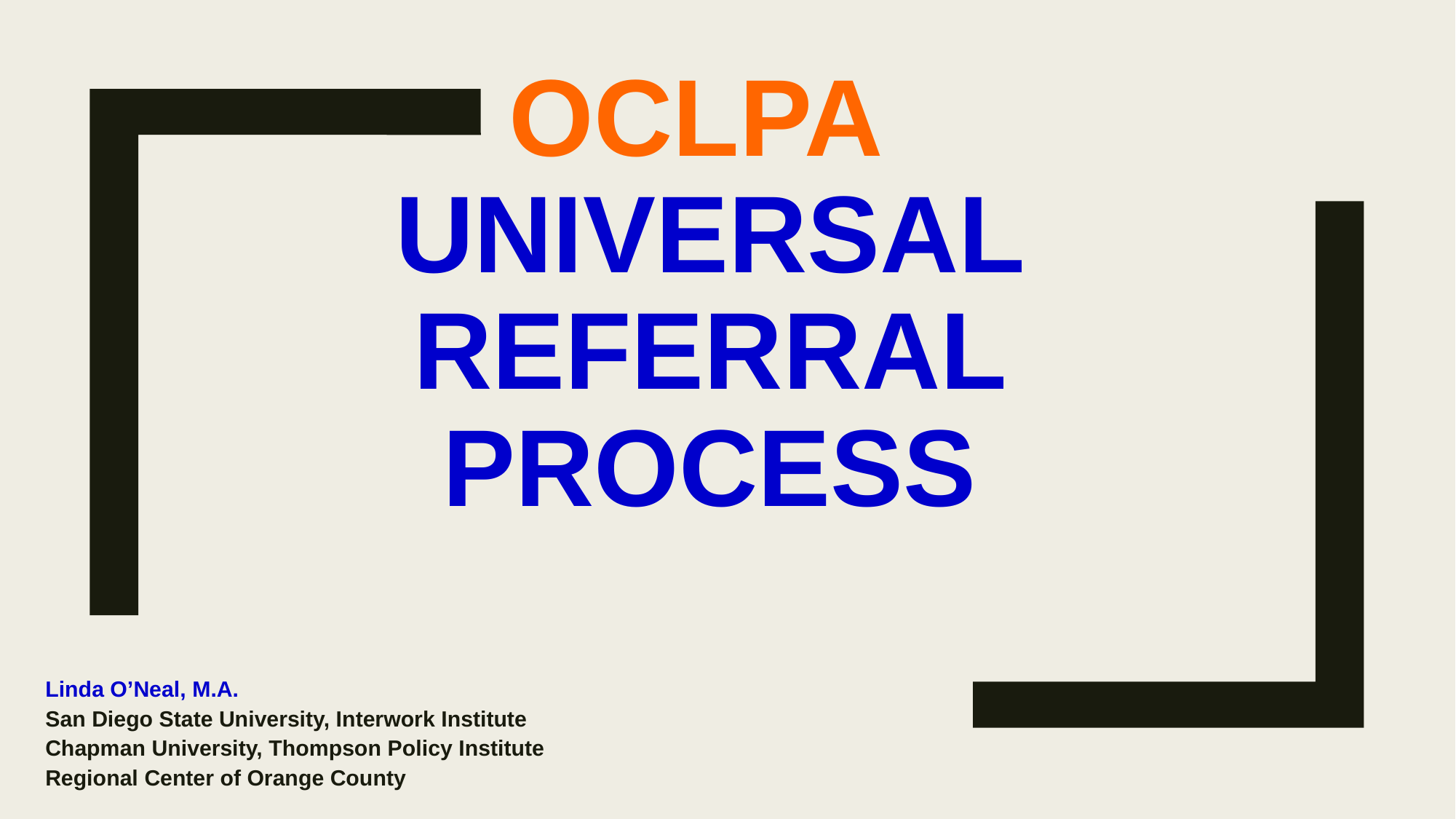

# OCLPA Universal Referral Process
Linda O’Neal, M.A.
San Diego State University, Interwork Institute
Chapman University, Thompson Policy Institute
Regional Center of Orange County